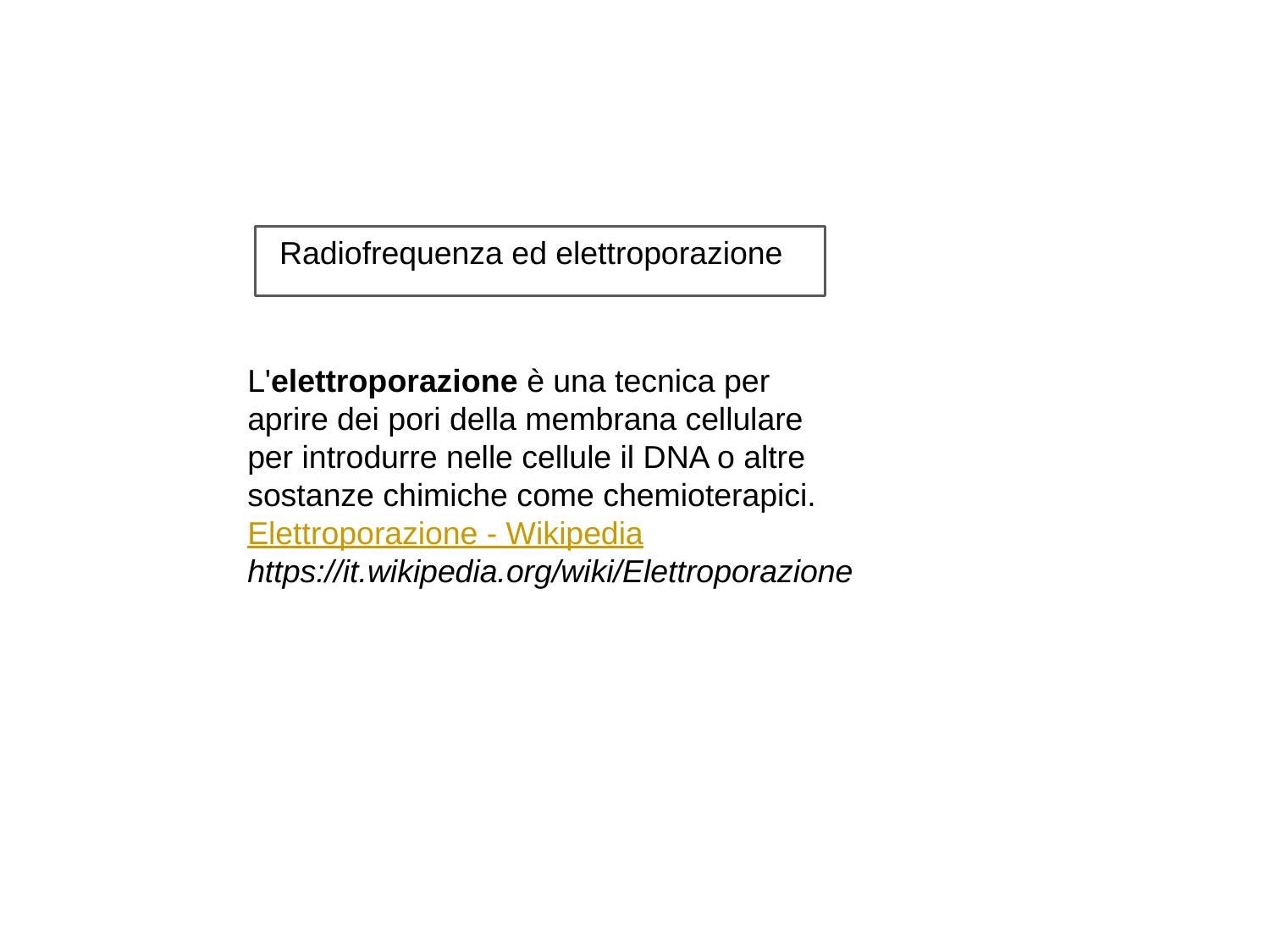

Radiofrequenza ed elettroporazione
L'elettroporazione è una tecnica per aprire dei pori della membrana cellulare per introdurre nelle cellule il DNA o altre sostanze chimiche come chemioterapici.
Elettroporazione - Wikipedia
https://it.wikipedia.org/wiki/Elettroporazione